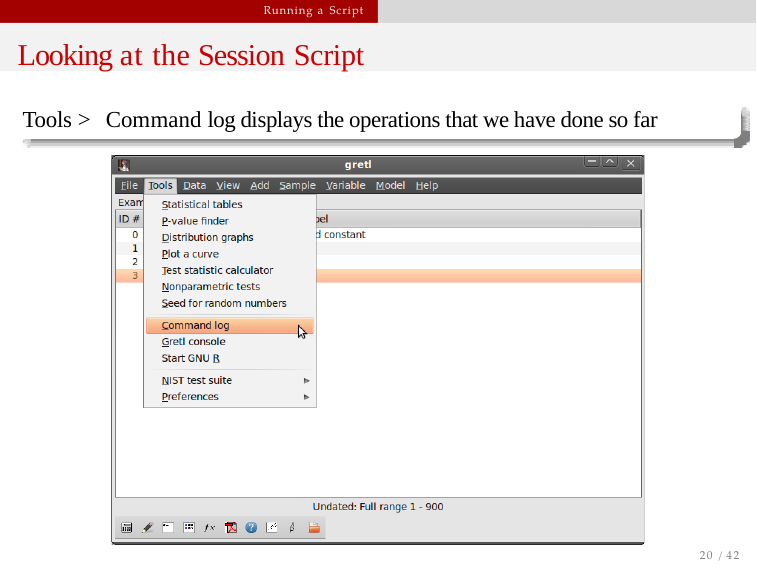

Running a Script
Looking at the Session Script
Tools > Command log displays the operations that we have done so far

20 / 42